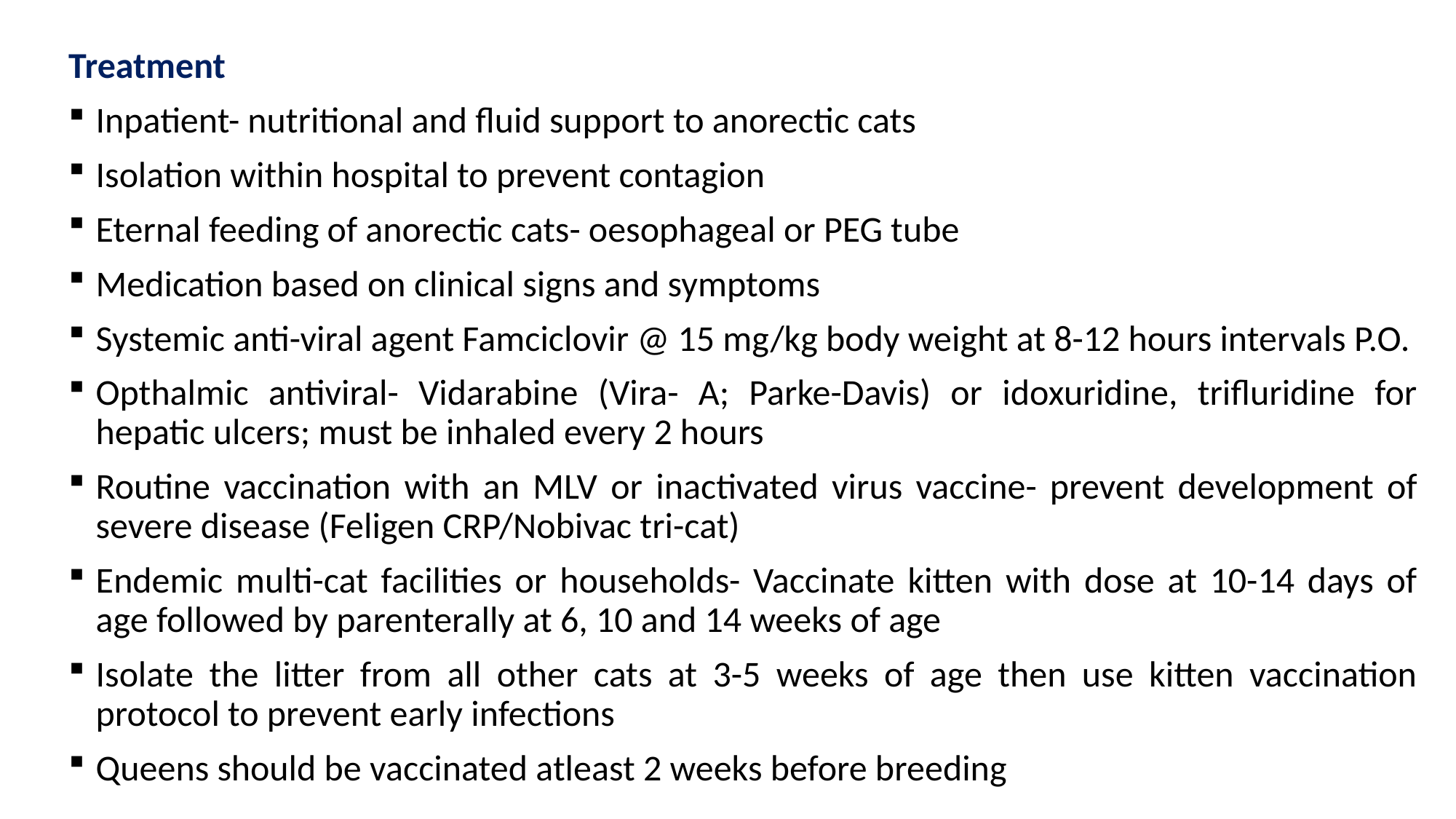

Treatment
Inpatient- nutritional and fluid support to anorectic cats
Isolation within hospital to prevent contagion
Eternal feeding of anorectic cats- oesophageal or PEG tube
Medication based on clinical signs and symptoms
Systemic anti-viral agent Famciclovir @ 15 mg/kg body weight at 8-12 hours intervals P.O.
Opthalmic antiviral- Vidarabine (Vira- A; Parke-Davis) or idoxuridine, trifluridine for hepatic ulcers; must be inhaled every 2 hours
Routine vaccination with an MLV or inactivated virus vaccine- prevent development of severe disease (Feligen CRP/Nobivac tri-cat)
Endemic multi-cat facilities or households- Vaccinate kitten with dose at 10-14 days of age followed by parenterally at 6, 10 and 14 weeks of age
Isolate the litter from all other cats at 3-5 weeks of age then use kitten vaccination protocol to prevent early infections
Queens should be vaccinated atleast 2 weeks before breeding